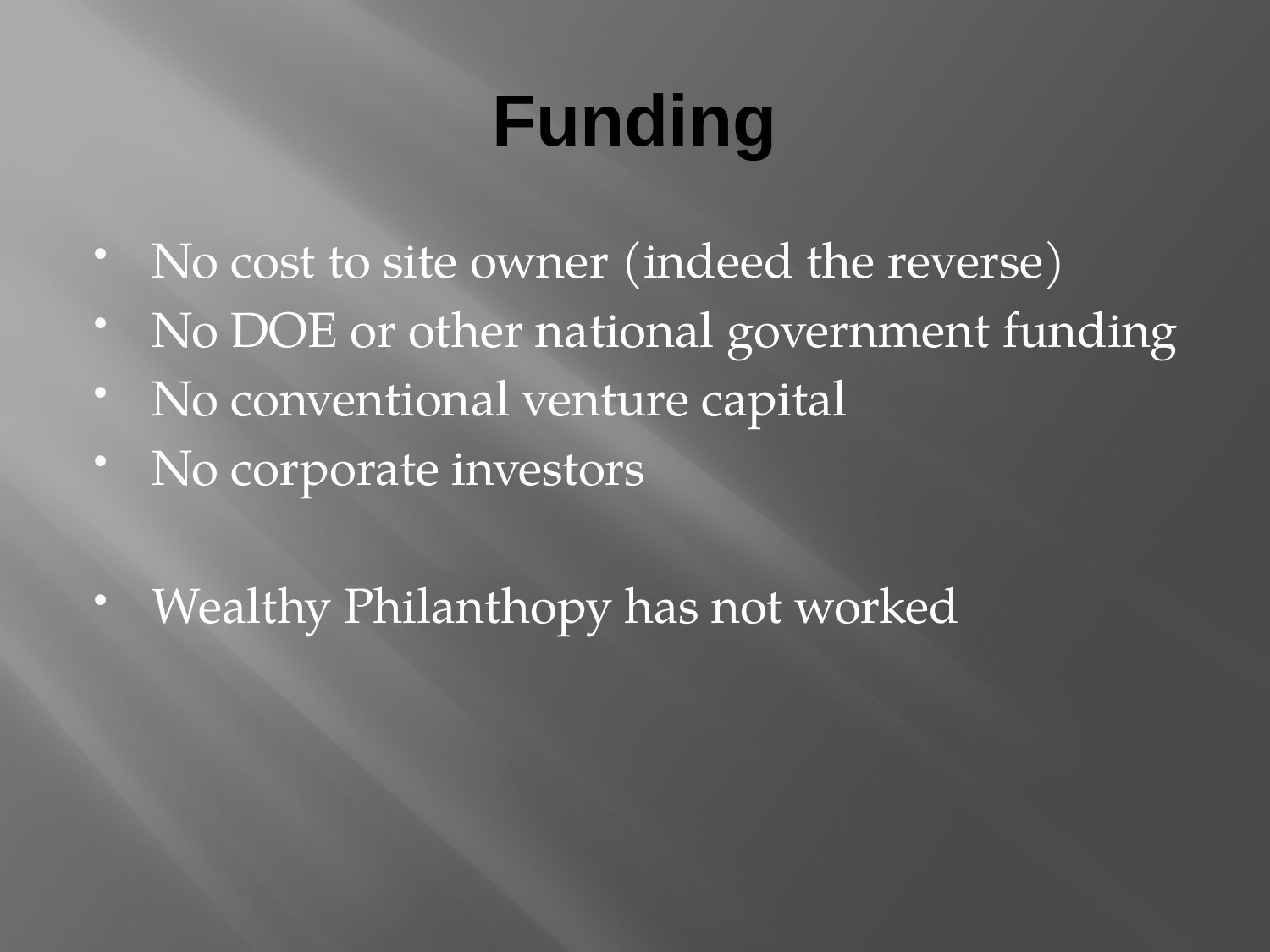

# Funding
No cost to site owner (indeed the reverse)
No DOE or other national government funding
No conventional venture capital
No corporate investors

Wealthy Philanthopy has not worked